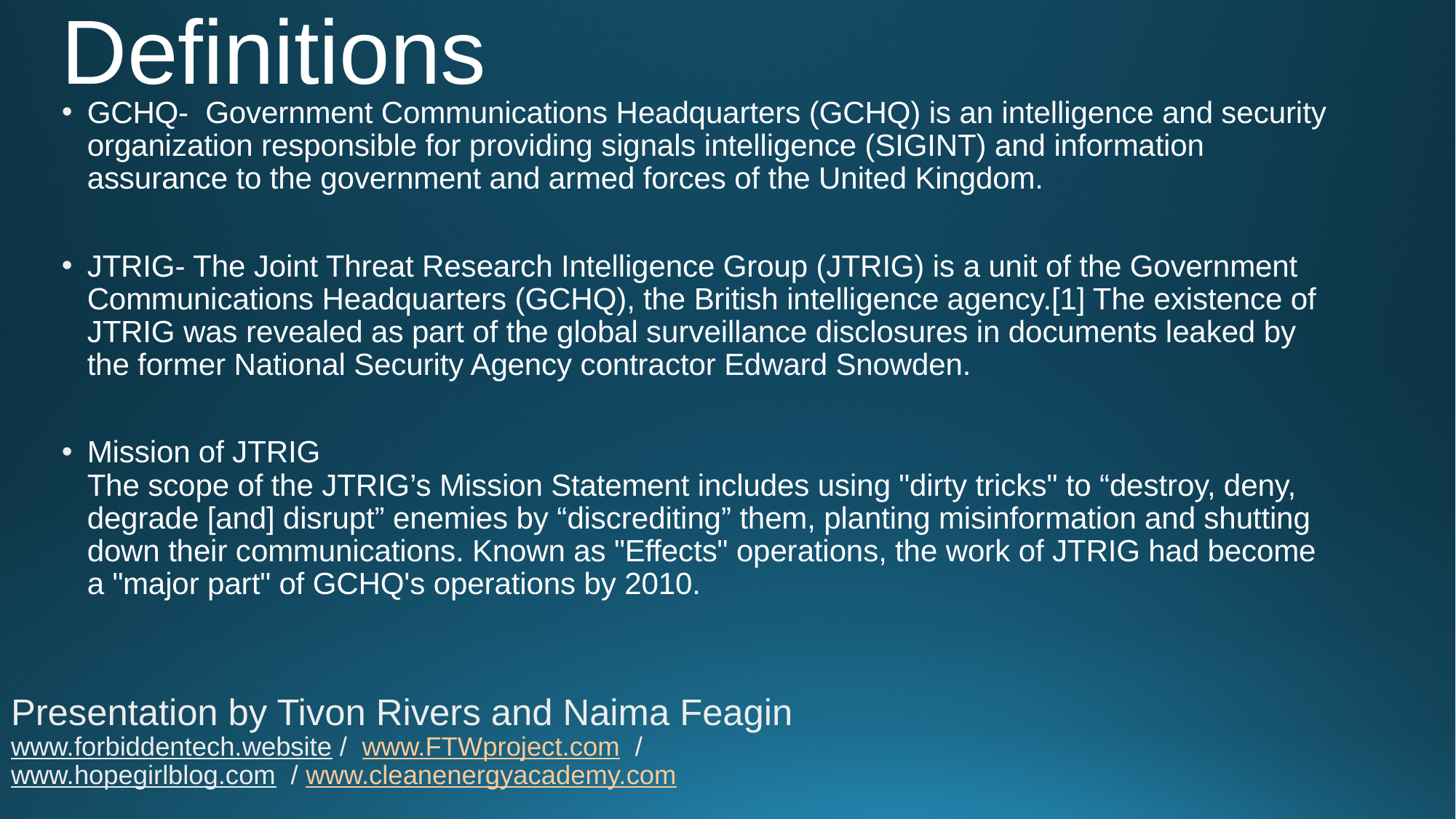

# Definitions
GCHQ-  Government Communications Headquarters (GCHQ) is an intelligence and security organization responsible for providing signals intelligence (SIGINT) and information assurance to the government and armed forces of the United Kingdom.

JTRIG- The Joint Threat Research Intelligence Group (JTRIG) is a unit of the Government Communications Headquarters (GCHQ), the British intelligence agency.[1] The existence of JTRIG was revealed as part of the global surveillance disclosures in documents leaked by the former National Security Agency contractor Edward Snowden.

Mission of JTRIG
The scope of the JTRIG’s Mission Statement includes using "dirty tricks" to “destroy, deny, degrade [and] disrupt” enemies by “discrediting” them, planting misinformation and shutting down their communications. Known as "Effects" operations, the work of JTRIG had become a "major part" of GCHQ's operations by 2010.

Presentation by Tivon Rivers and Naima Feagin
www.forbiddentech.website /  www.FTWproject.com  / www.hopegirlblog.com  / www.cleanenergyacademy.com